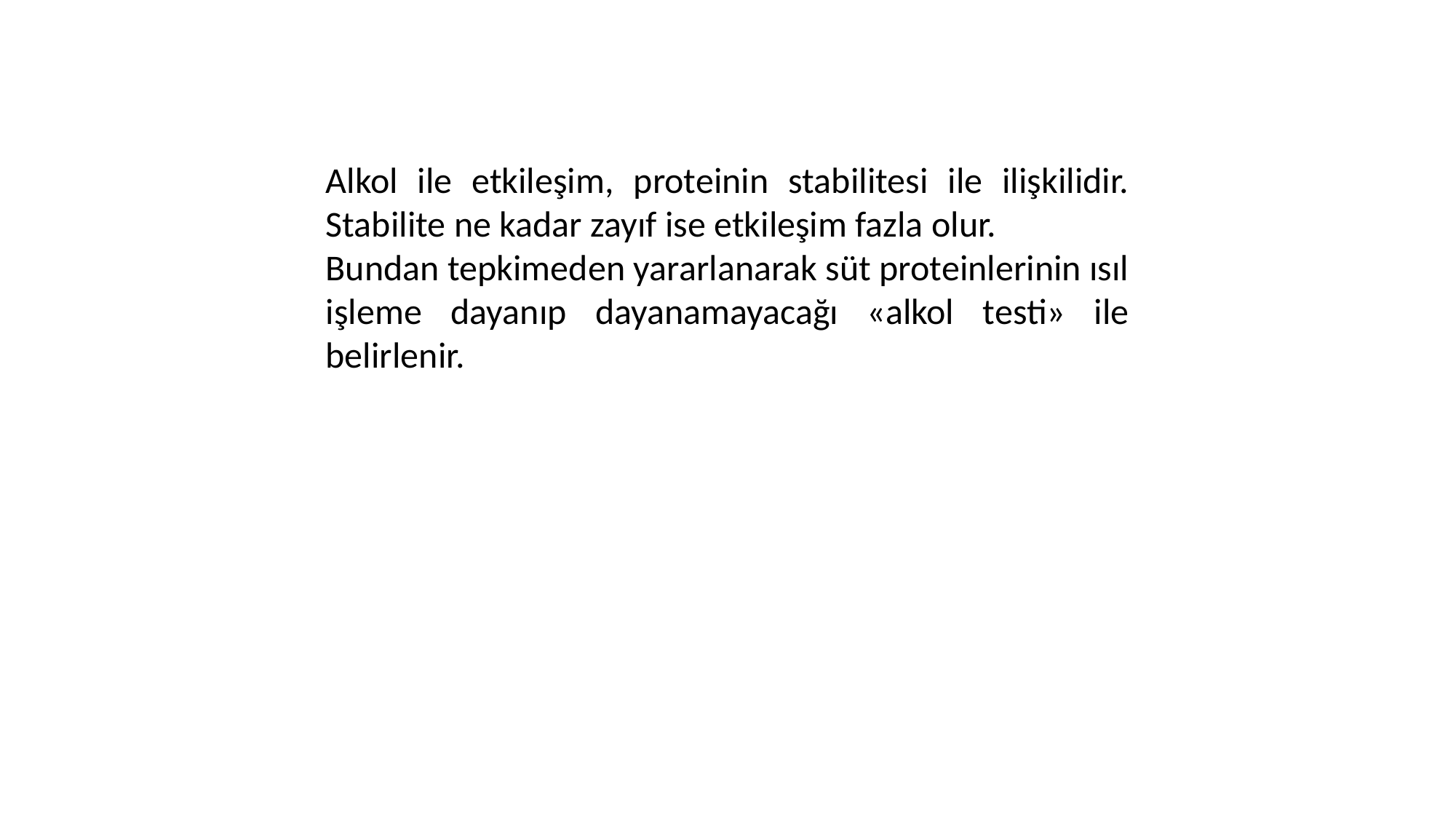

Alkol ile etkileşim, proteinin stabilitesi ile ilişkilidir. Stabilite ne kadar zayıf ise etkileşim fazla olur.
Bundan tepkimeden yararlanarak süt proteinlerinin ısıl işleme dayanıp dayanamayacağı «alkol testi» ile belirlenir.